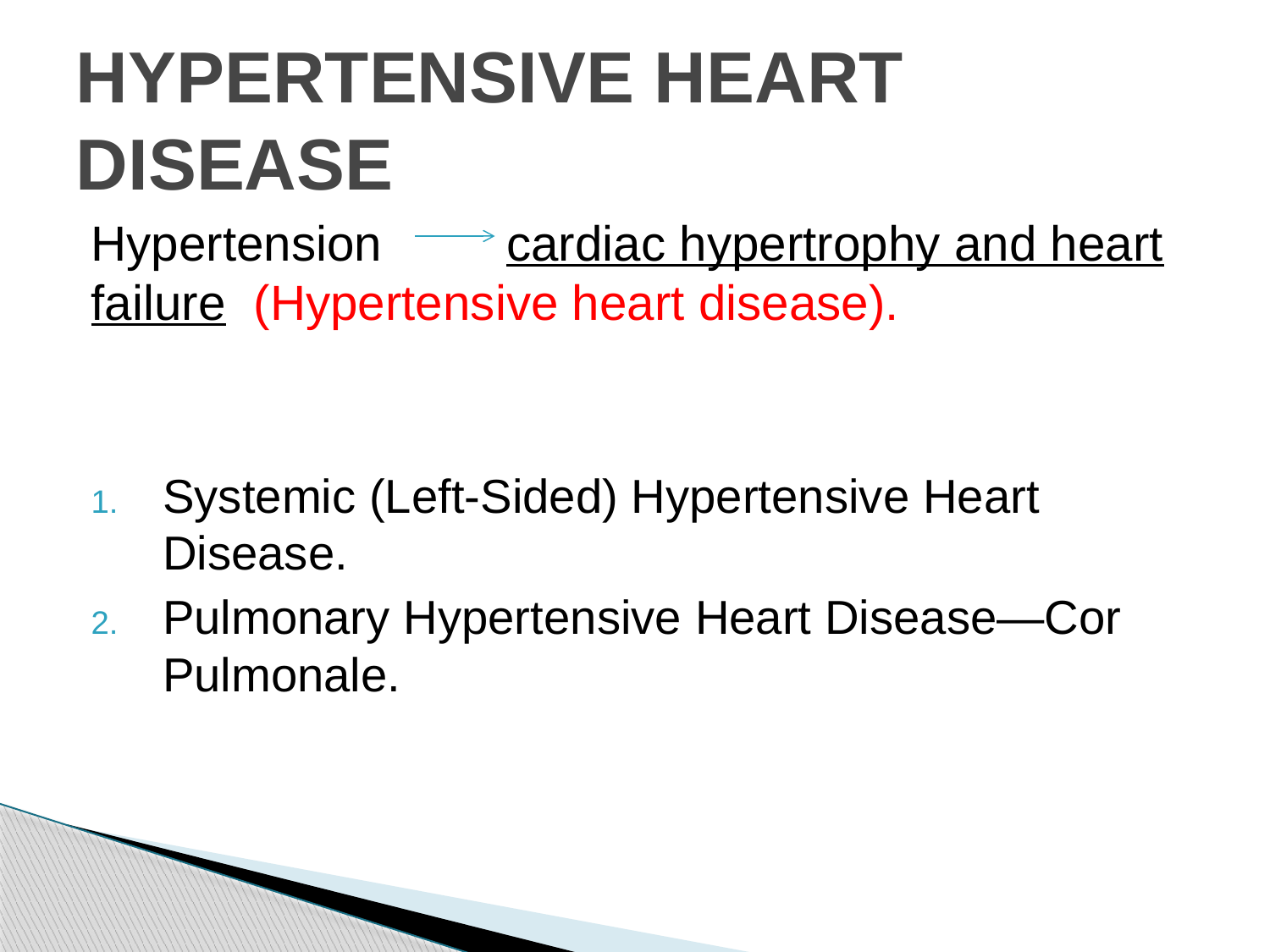

# HYPERTENSIVE HEART DISEASE
Hypertension         cardiac hypertrophy and heart failure  (Hypertensive heart disease).

Systemic (Left-Sided) Hypertensive Heart Disease.
Pulmonary Hypertensive Heart Disease—Cor Pulmonale.